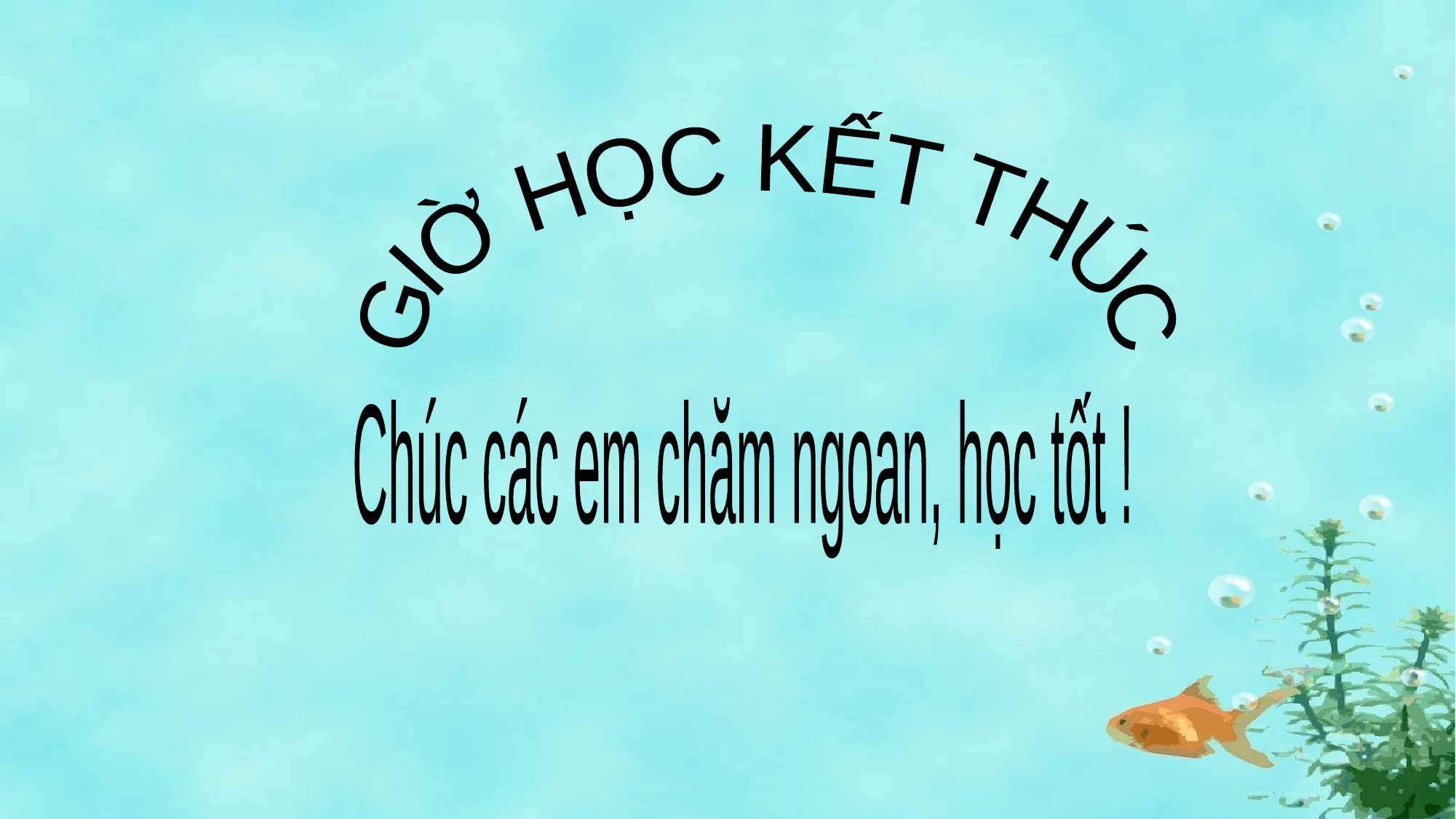

GIỜ HỌC KẾT THÚC
Chúc các em chăm ngoan, học tốt !